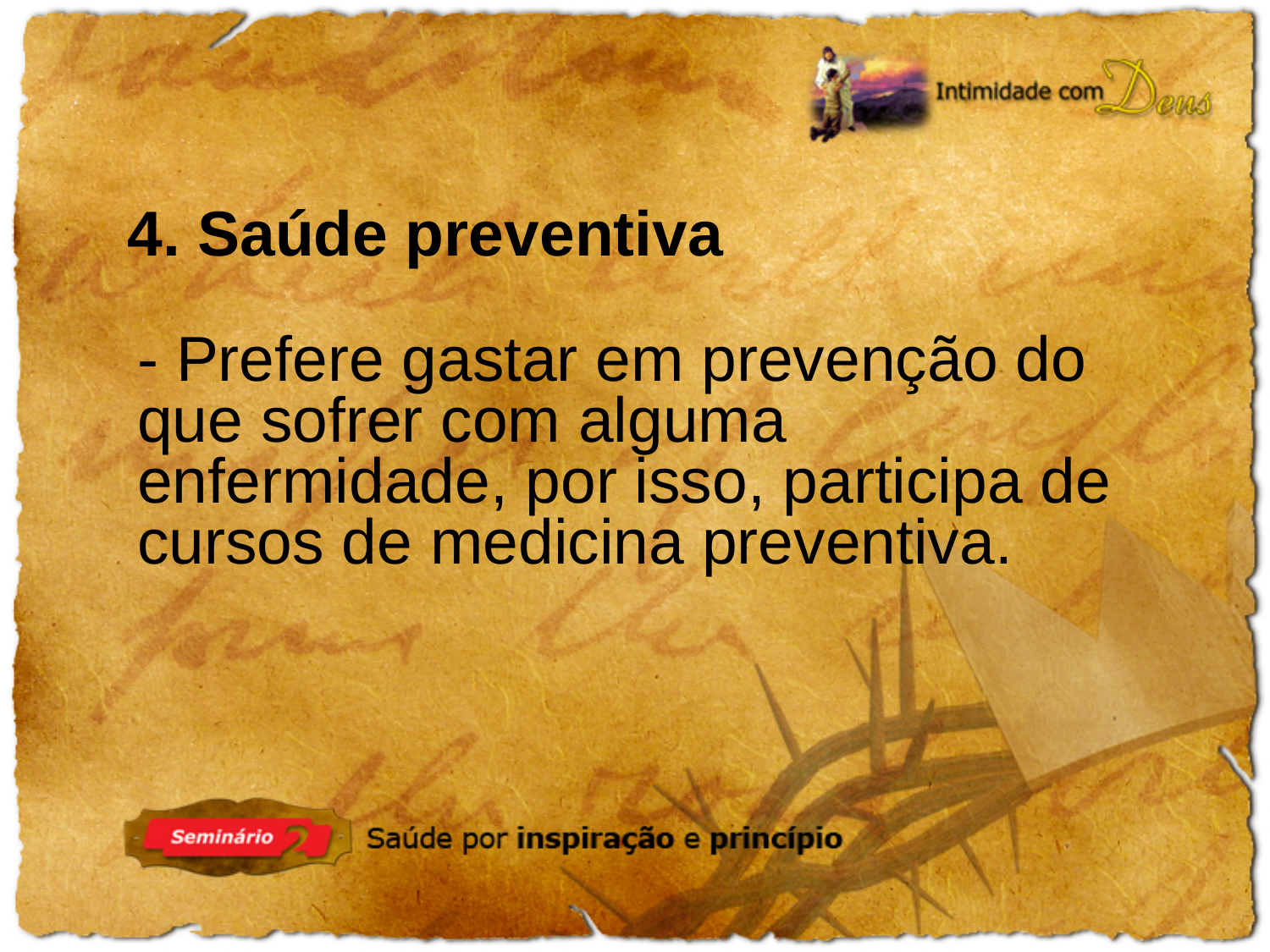

4. Saúde preventiva
- Prefere gastar em prevenção do que sofrer com alguma enfermidade, por isso, participa de cursos de medicina preventiva.